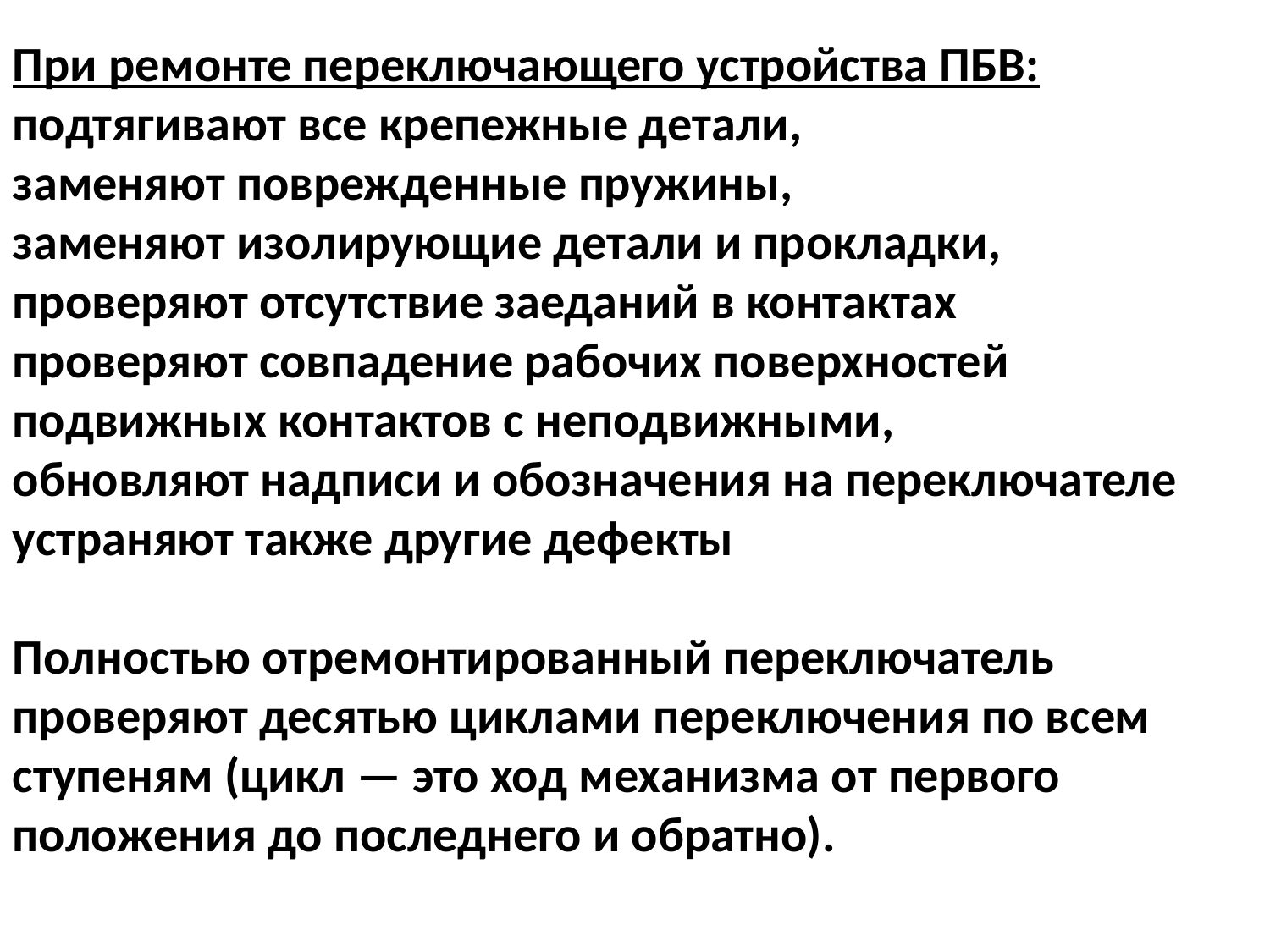

При ремонте переключающего устройства ПБВ:
подтягивают все крепежные детали,
заменяют поврежденные пружины,
заменяют изолирующие детали и прокладки,
проверяют отсутствие заеданий в контактах
проверяют совпадение рабочих поверхностей подвижных контактов с неподвижными,
обновляют надписи и обозначения на переключателе
устраняют также другие дефекты

Полностью отремонтированный переключатель проверяют десятью циклами переключения по всем ступеням (цикл — это ход механизма от первого положения до последнего и обратно).